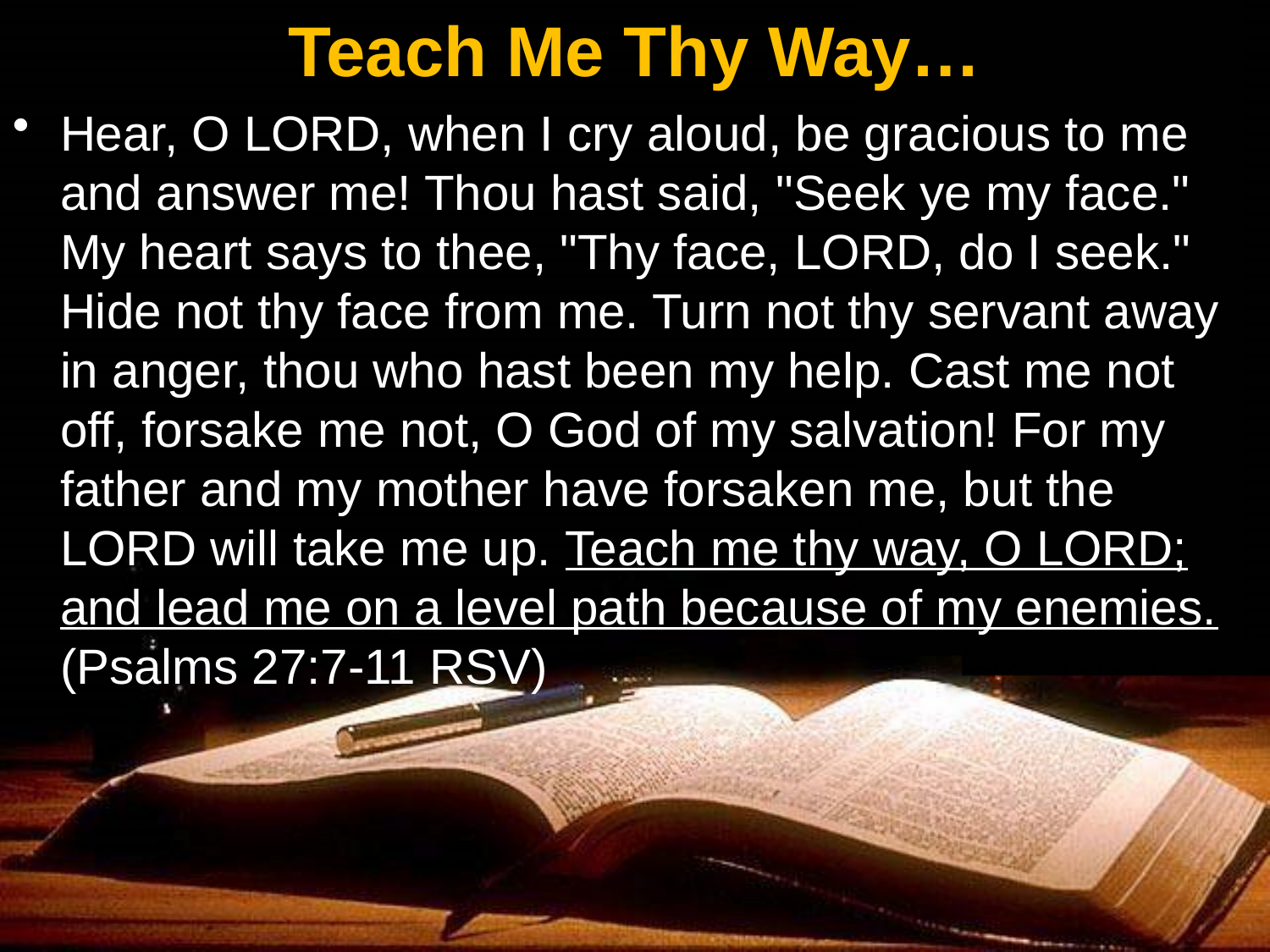

# Teach Me Thy Way…
Hear, O LORD, when I cry aloud, be gracious to me and answer me! Thou hast said, "Seek ye my face." My heart says to thee, "Thy face, LORD, do I seek." Hide not thy face from me. Turn not thy servant away in anger, thou who hast been my help. Cast me not off, forsake me not, O God of my salvation! For my father and my mother have forsaken me, but the LORD will take me up. Teach me thy way, O LORD; and lead me on a level path because of my enemies. (Psalms 27:7-11 RSV)